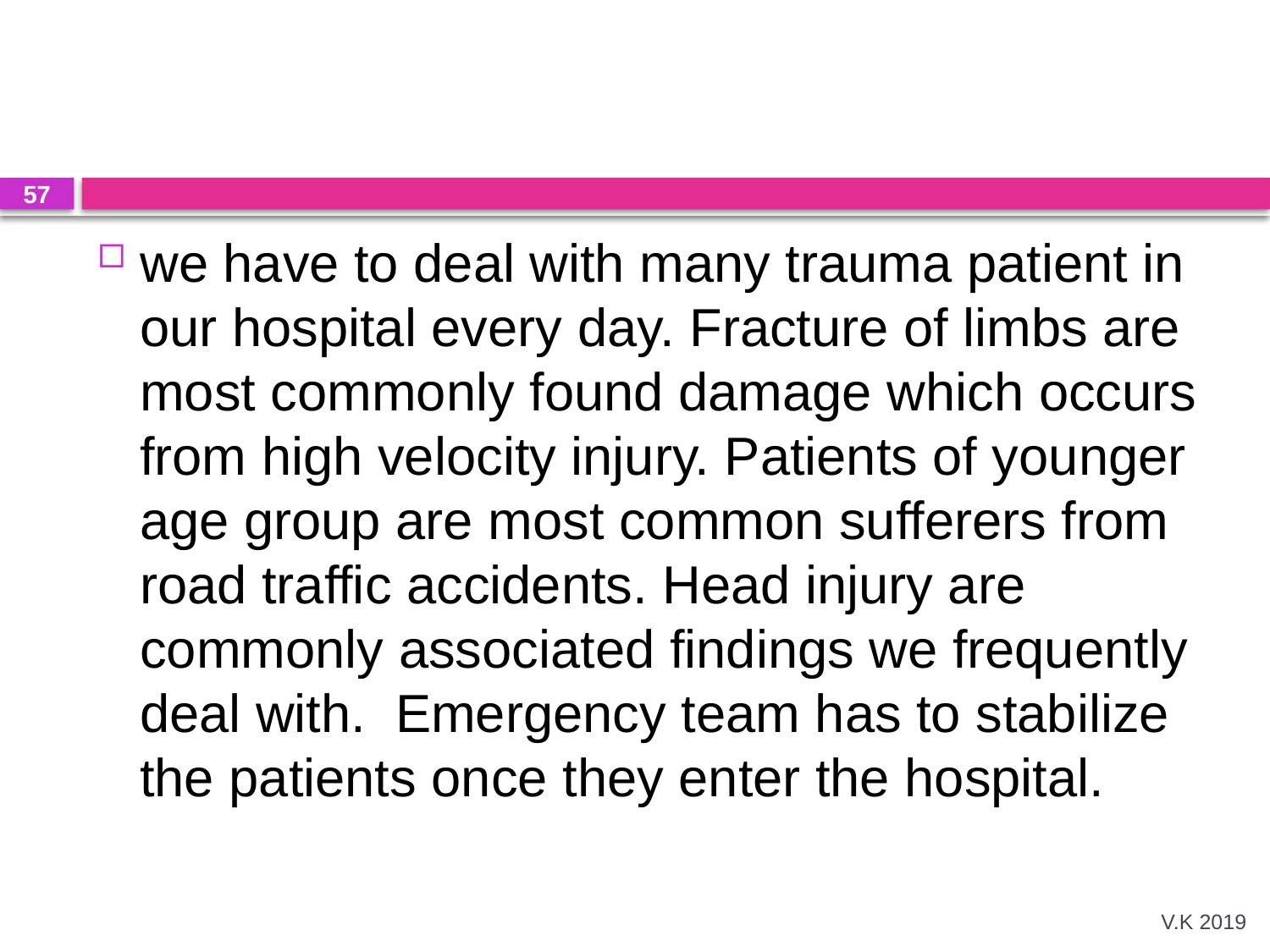

#
57
we have to deal with many trauma patient in our hospital every day. Fracture of limbs are most commonly found damage which occurs from high velocity injury. Patients of younger age group are most common sufferers from road traffic accidents. Head injury are commonly associated findings we frequently deal with.  Emergency team has to stabilize the patients once they enter the hospital.
V.K 2019